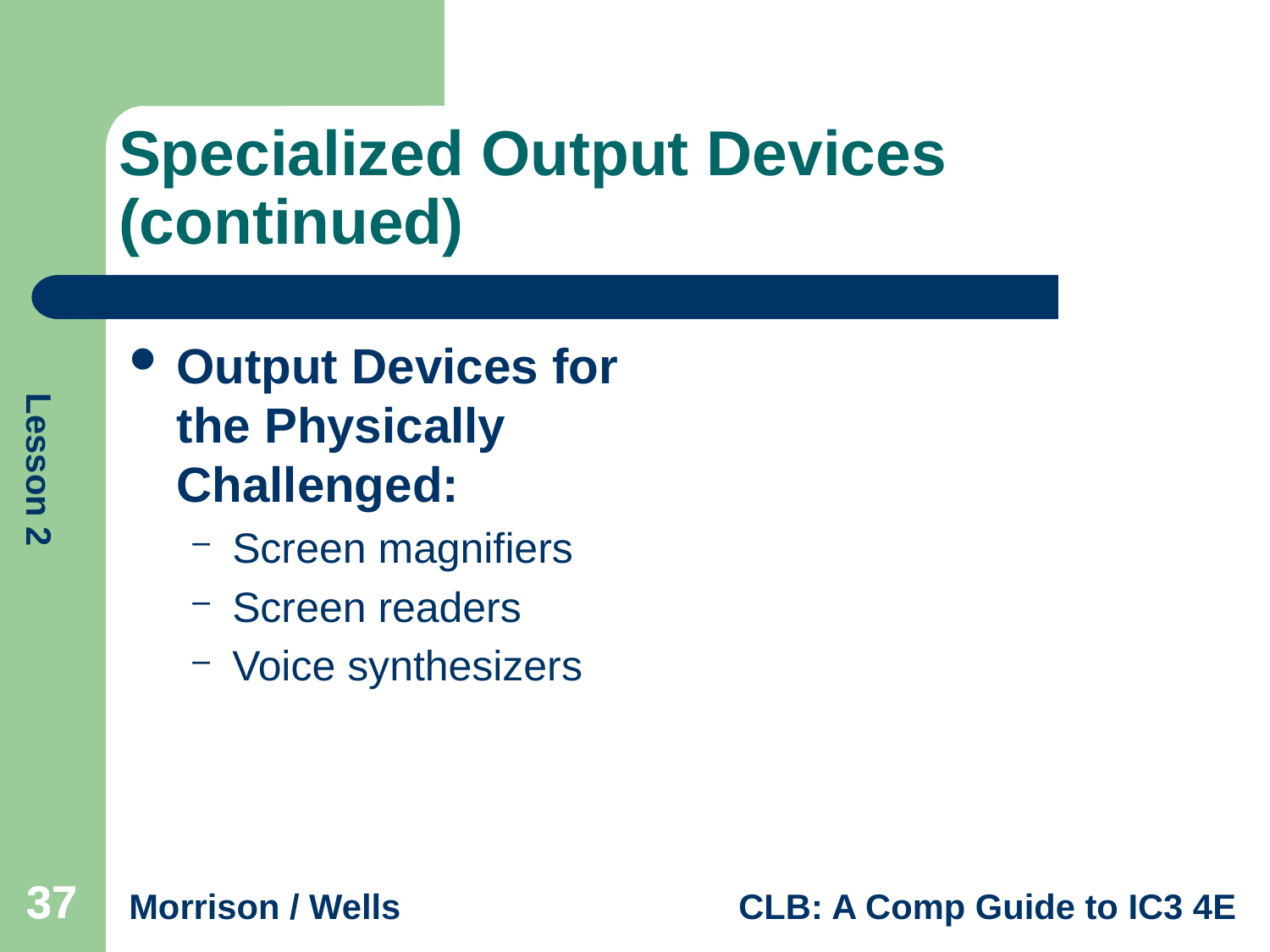

# Specialized Output Devices (continued)
Output Devices for the Physically Challenged:
Screen magnifiers
Screen readers
Voice synthesizers

37
37
37